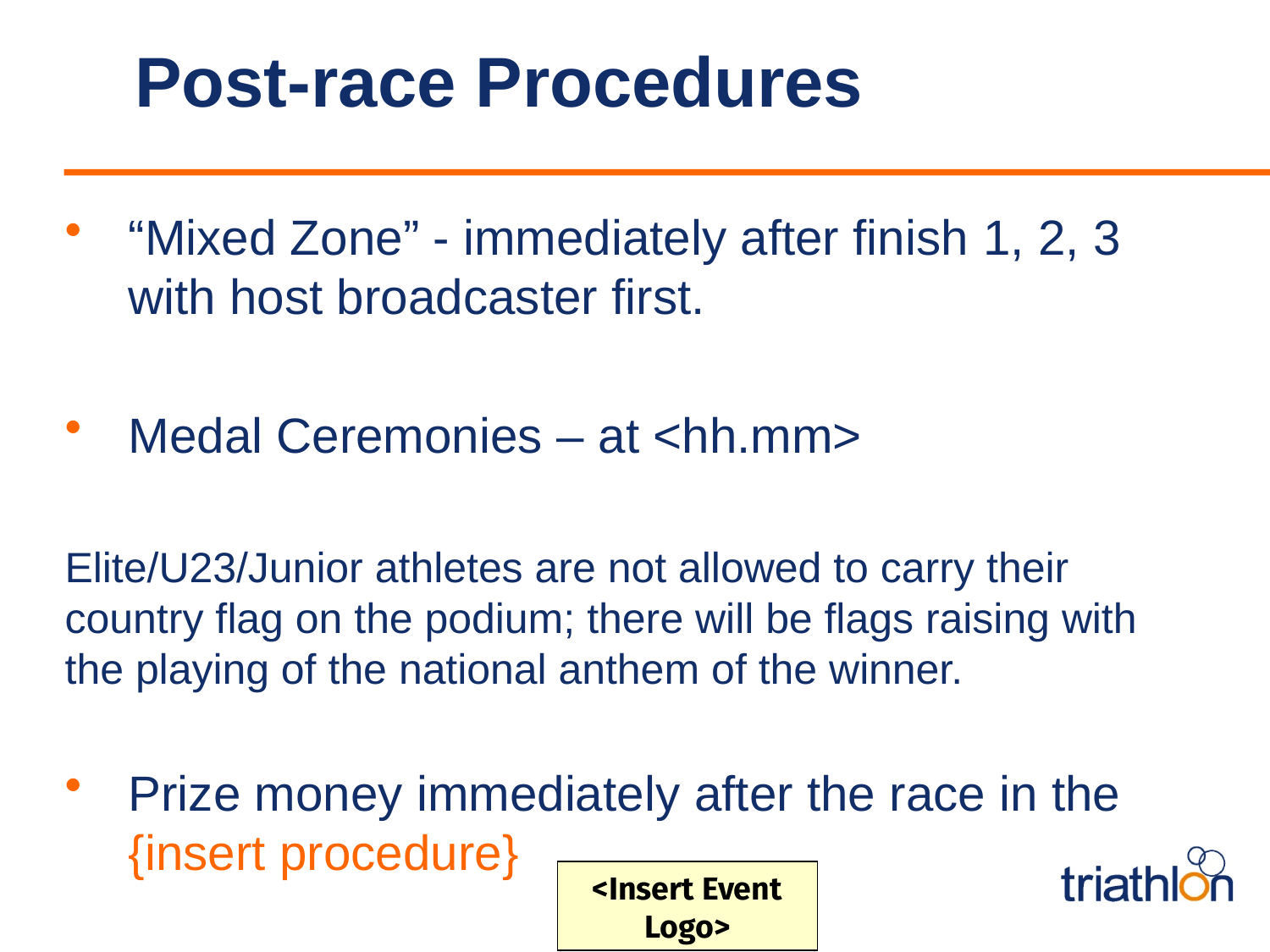

# Post-race Procedures
“Mixed Zone” - immediately after finish 1, 2, 3 with host broadcaster first.

Medal Ceremonies – at <hh.mm>

Elite/U23/Junior athletes are not allowed to carry their country flag on the podium; there will be flags raising with the playing of the national anthem of the winner.

Prize money immediately after the race in the {insert procedure}
<Insert Event Logo>